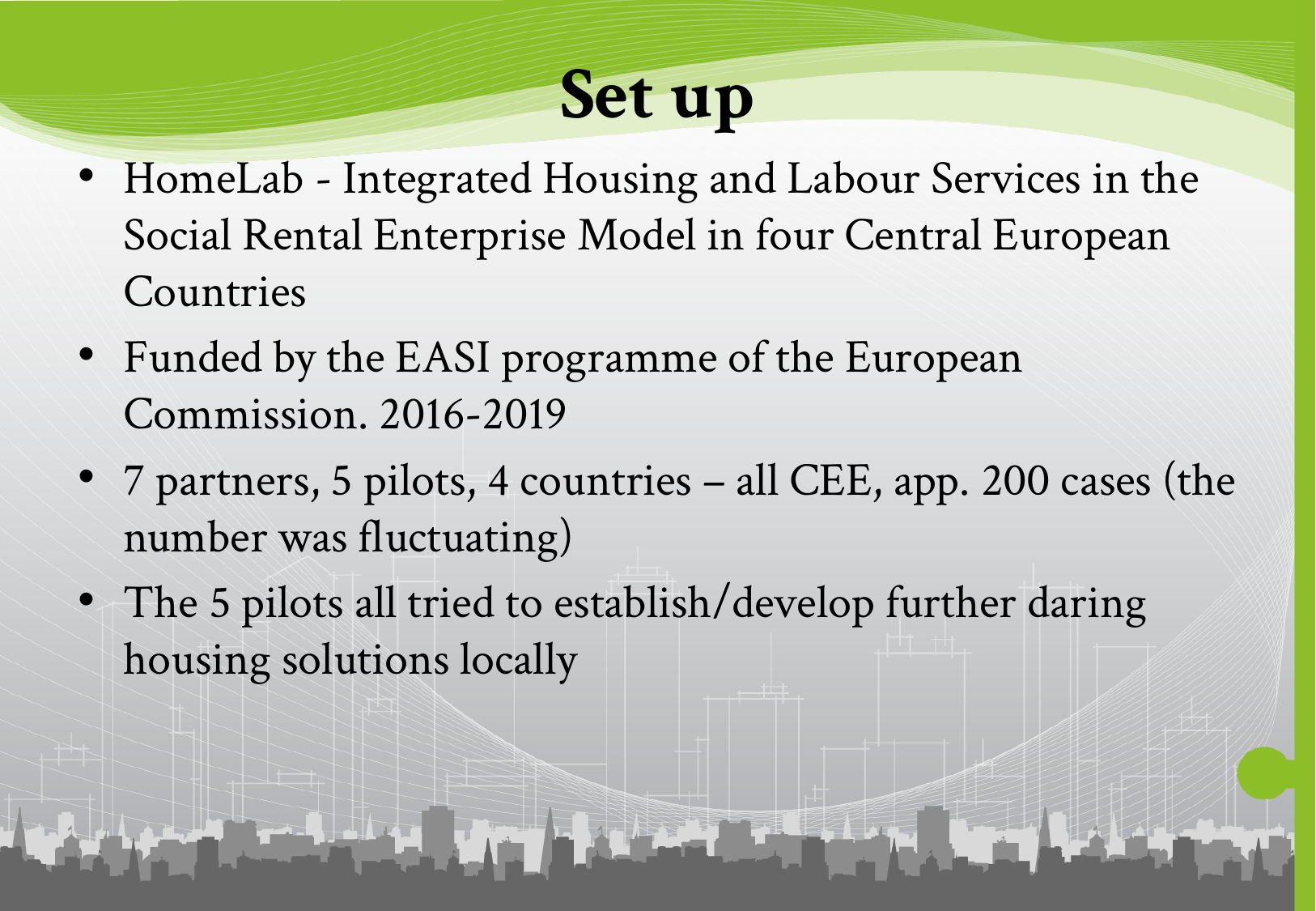

# Set up
HomeLab - Integrated Housing and Labour Services in the Social Rental Enterprise Model in four Central European Countries
Funded by the EASI programme of the European Commission. 2016-2019
7 partners, 5 pilots, 4 countries – all CEE, app. 200 cases (the number was fluctuating)
The 5 pilots all tried to establish/develop further daring housing solutions locally